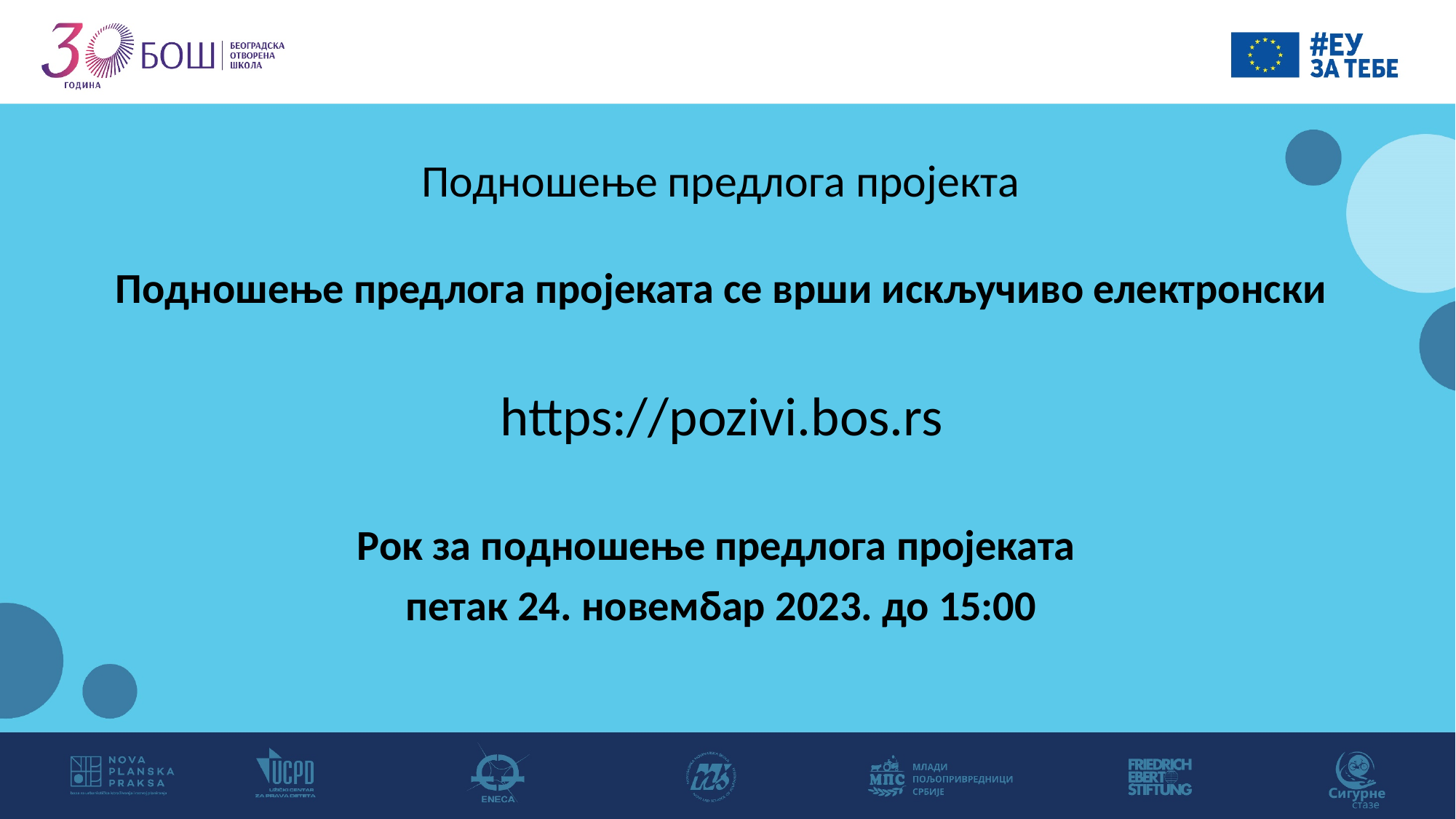

# Подношење предлога пројекта
Подношење предлога пројеката се врши искључиво електронски

                                https://pozivi.bos.rs

Рок за подношење предлога пројеката
петак 24. новембар 2023. до 15:00